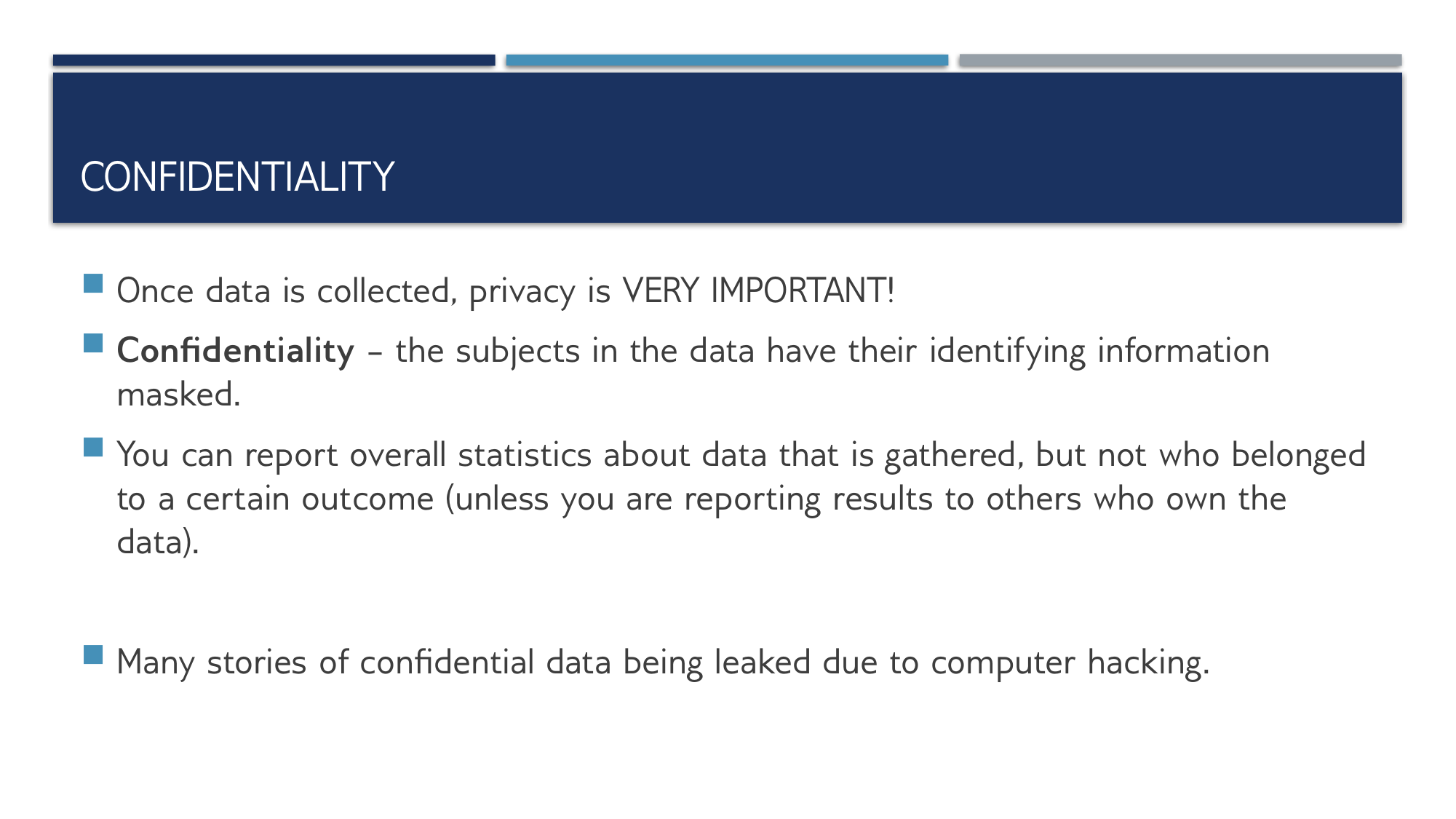

# Confidentiality
Once data is collected, privacy is VERY IMPORTANT!
Confidentiality – the subjects in the data have their identifying information masked.
You can report overall statistics about data that is gathered, but not who belonged to a certain outcome (unless you are reporting results to others who own the data).

Many stories of confidential data being leaked due to computer hacking.